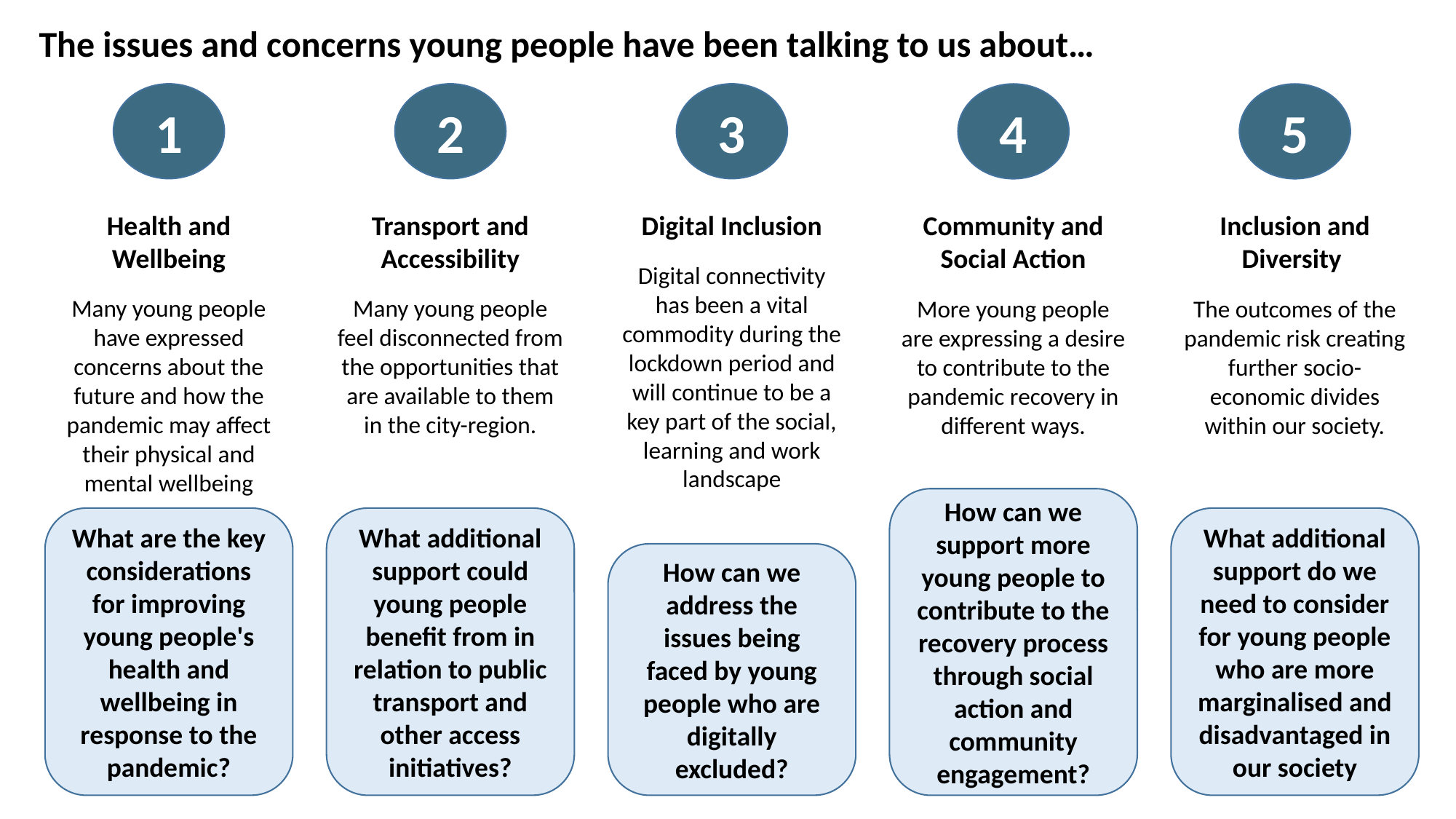

The issues and concerns young people have been talking to us about…
1
2
3
4
5
Health and Wellbeing

Many young people have expressed concerns about the future and how the pandemic may affect their physical and mental wellbeing
Transport and Accessibility

Many young people feel disconnected from the opportunities that are available to them in the city-region.
Digital Inclusion

Digital connectivity has been a vital commodity during the lockdown period and will continue to be a key part of the social, learning and work landscape
Community and Social Action

More young people are expressing a desire to contribute to the pandemic recovery in different ways.
Inclusion and Diversity

The outcomes of the pandemic risk creating further socio-economic divides within our society.
How can we support more young people to contribute to the recovery process through social action and community engagement?
What additional support do we need to consider for young people who are more marginalised and disadvantaged in our society
What are the key considerations for improving young people's health and wellbeing in response to the pandemic?
What additional support could young people benefit from in relation to public transport and other access initiatives?
How can we address the issues being faced by young people who are digitally excluded?